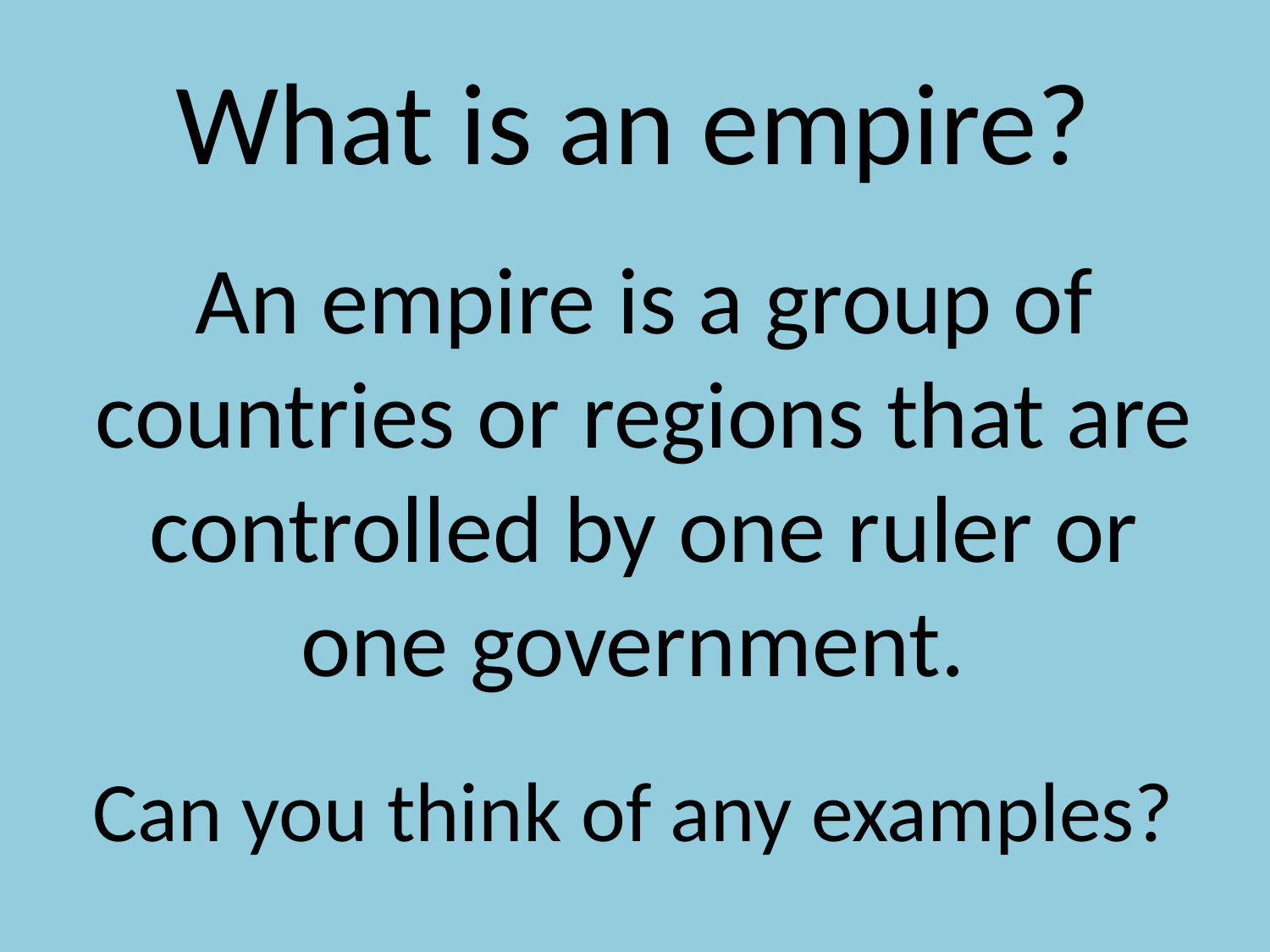

What is an empire?
An empire is a group of countries or regions that are controlled by one ruler or one government.
Can you think of any examples?